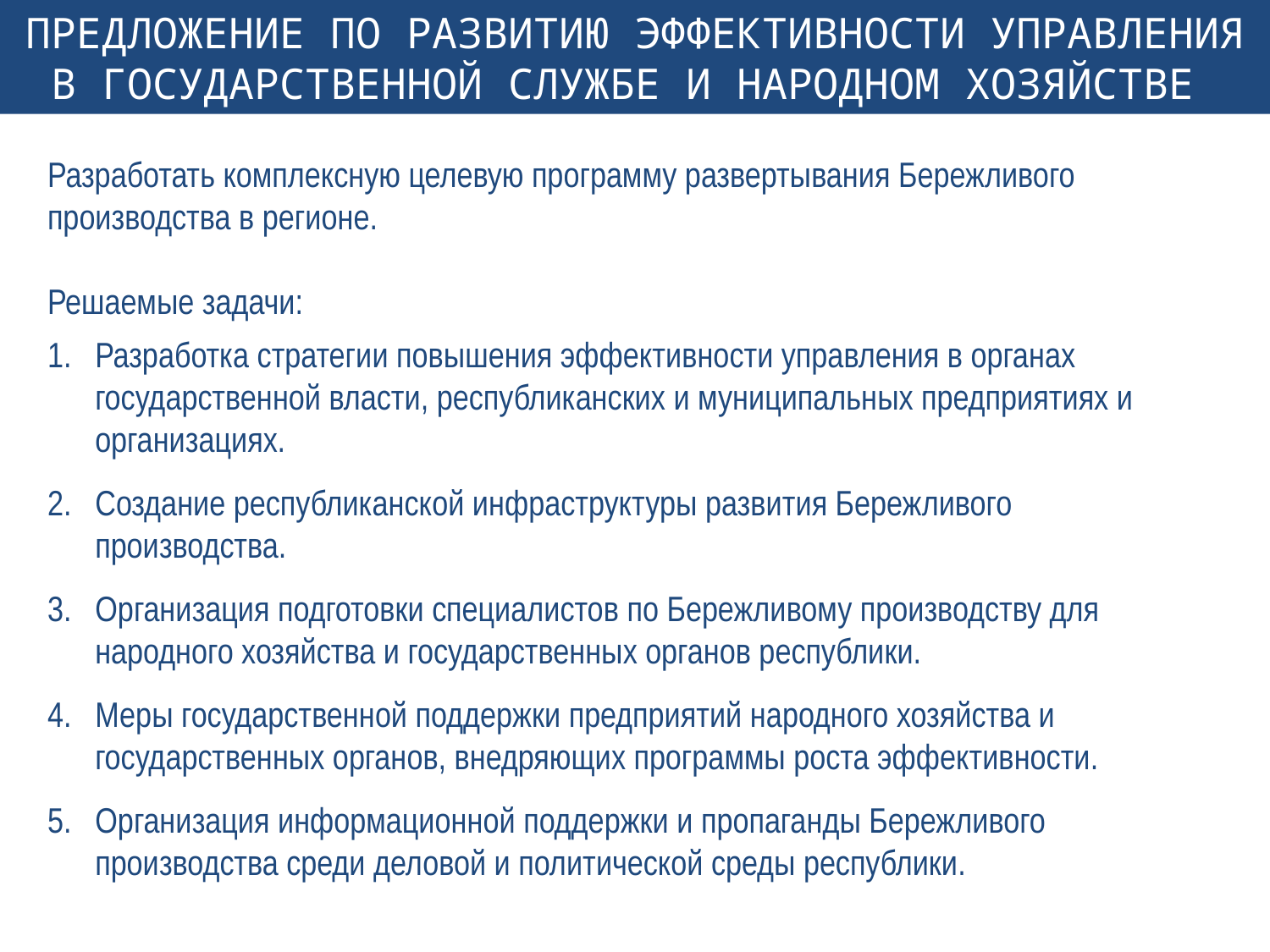

Предложение по развитию эффективности управления в государственной службе и народном хозяйстве
Разработать комплексную целевую программу развертывания Бережливого производства в регионе.

Решаемые задачи:
Разработка стратегии повышения эффективности управления в органах государственной власти, республиканских и муниципальных предприятиях и организациях.
Создание республиканской инфраструктуры развития Бережливого производства.
Организация подготовки специалистов по Бережливому производству для народного хозяйства и государственных органов республики.
Меры государственной поддержки предприятий народного хозяйства и государственных органов, внедряющих программы роста эффективности.
Организация информационной поддержки и пропаганды Бережливого производства среди деловой и политической среды республики.